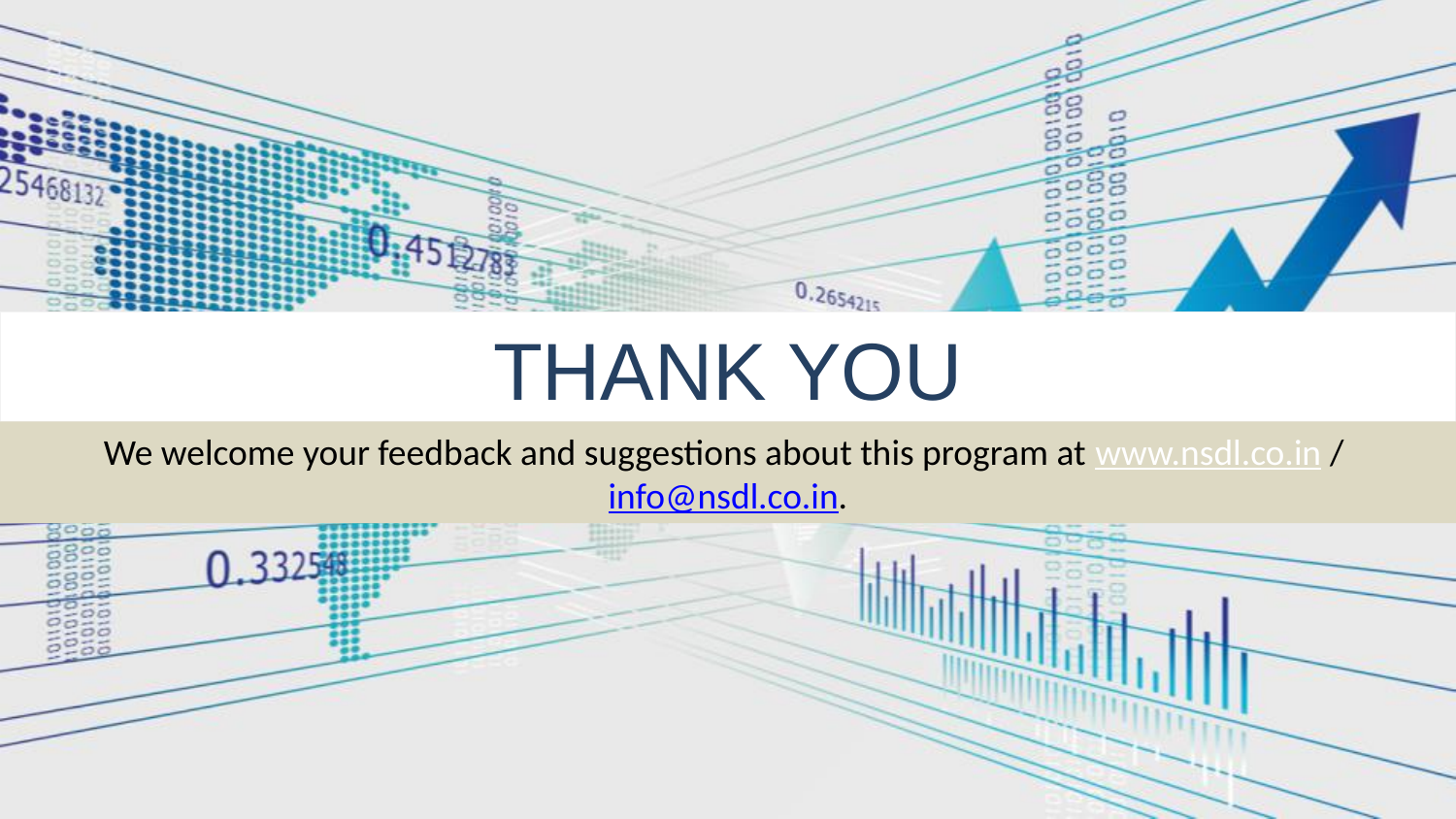

# THANK YOU
We welcome your feedback and suggestions about this program at www.nsdl.co.in / info@nsdl.co.in.